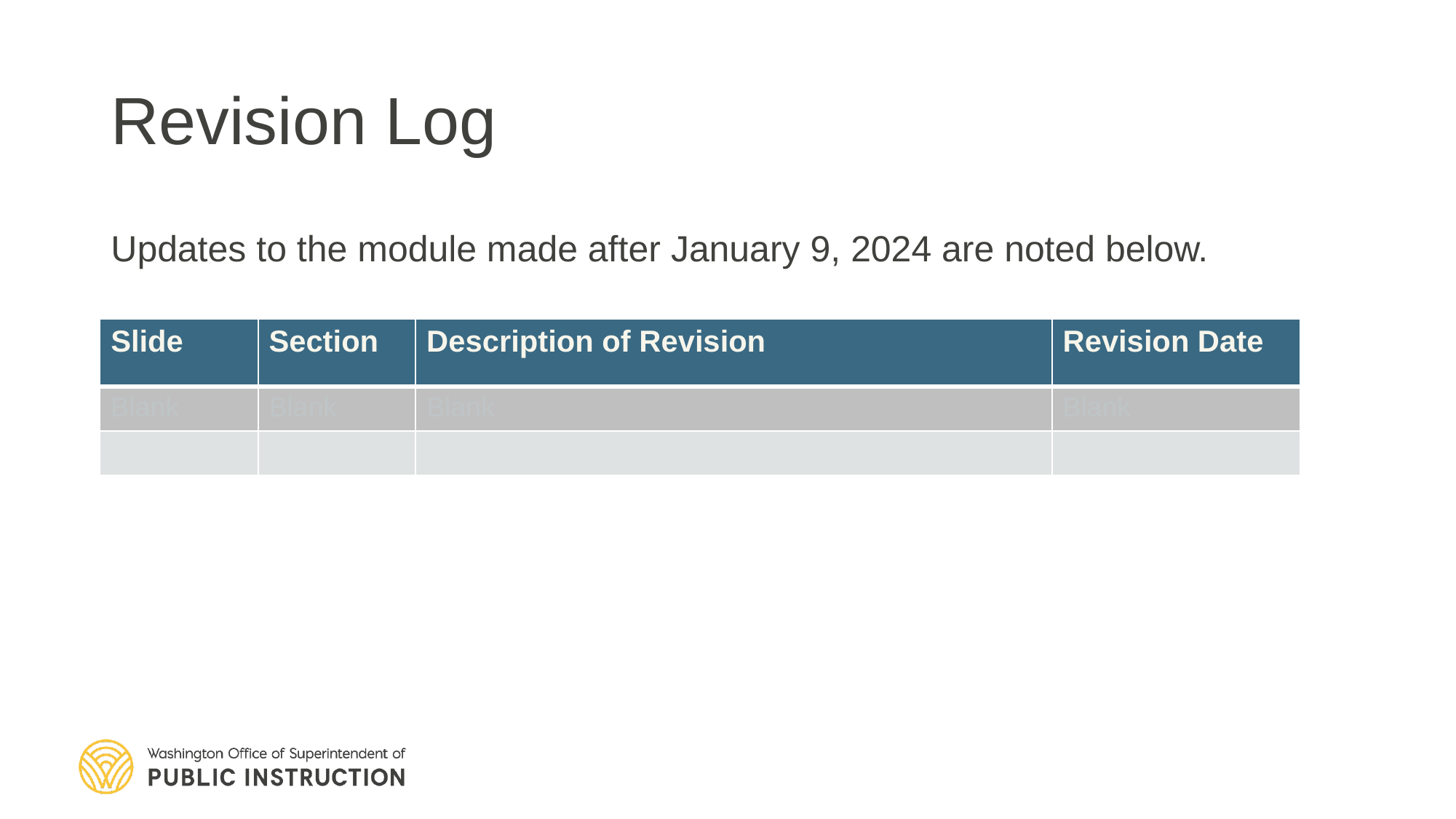

# Revision Log
Updates to the module made after January 9, 2024 are noted below.
| Slide | Section | Description of Revision | Revision Date |
| --- | --- | --- | --- |
| Blank | Blank | Blank | Blank |
| Blank | Blank | Blank | Blank |